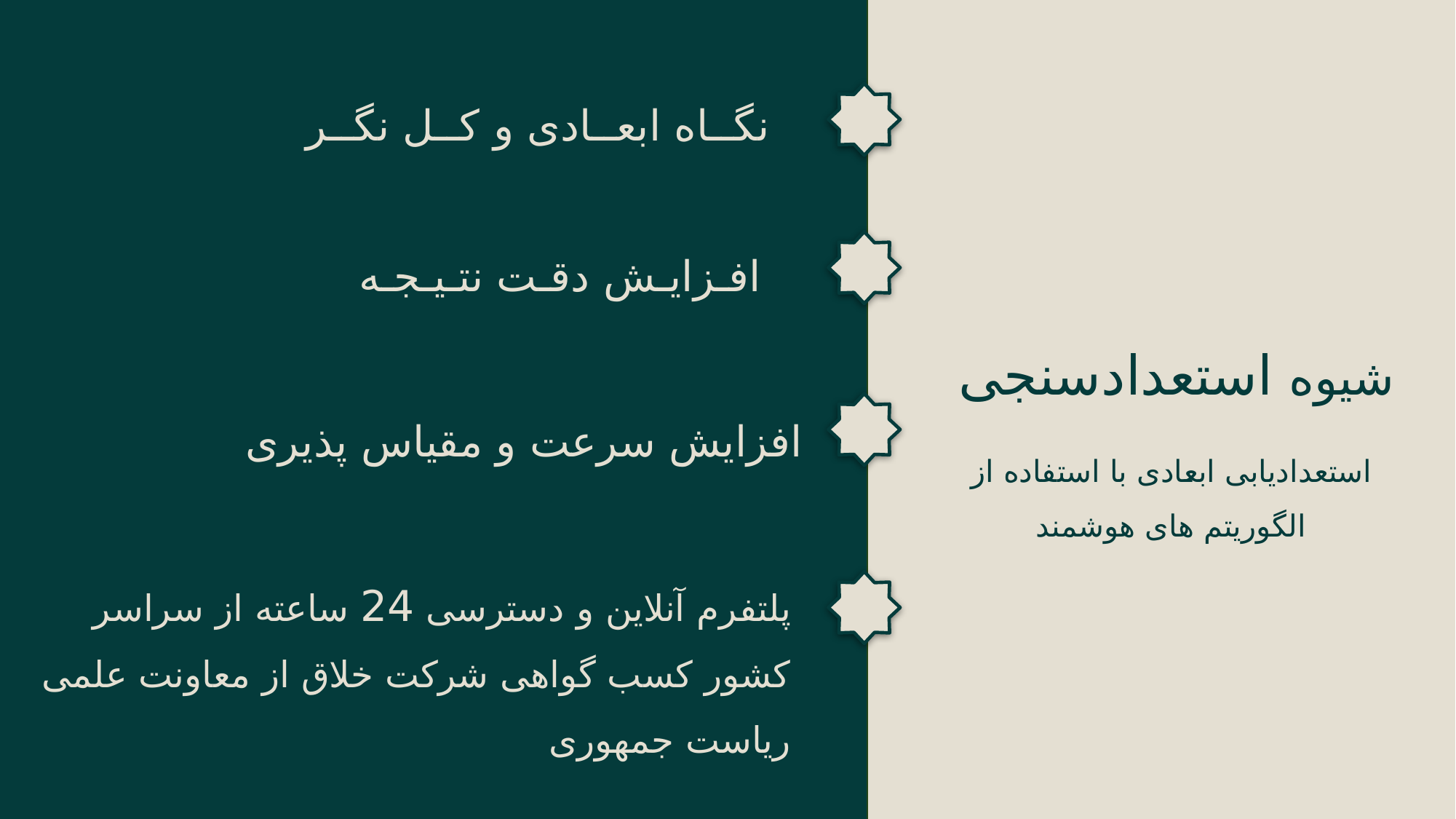

ہ

نگــاه ابعــادی و کــل نگــر

افـزایـش دقـت نتـیـجـه
شیوه استعدادسنجی

افزایش سرعت و مقیاس پذیری
استعدادیابی ابعادی با استفاده از الگوریتم های هوشمند
پلتفرم آنلاین و دسترسی 24 ساعته از سراسر کشور کسب گواهی شرکت خلاق از معاونت علمی ریاست جمهوری